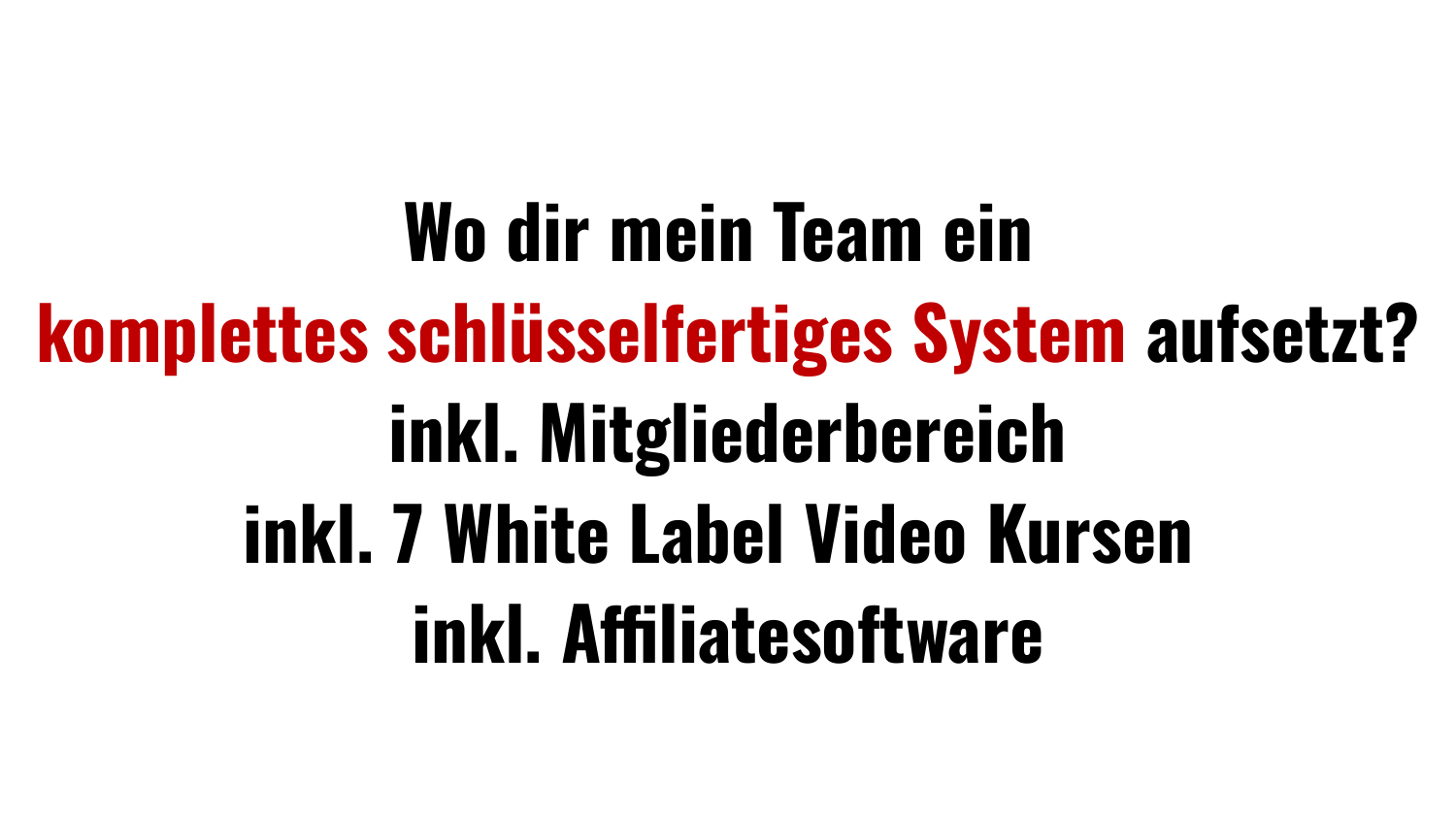

Wo dir mein Team ein
komplettes schlüsselfertiges System aufsetzt?
inkl. Mitgliederbereich
inkl. 7 White Label Video Kursen
inkl. Affiliatesoftware